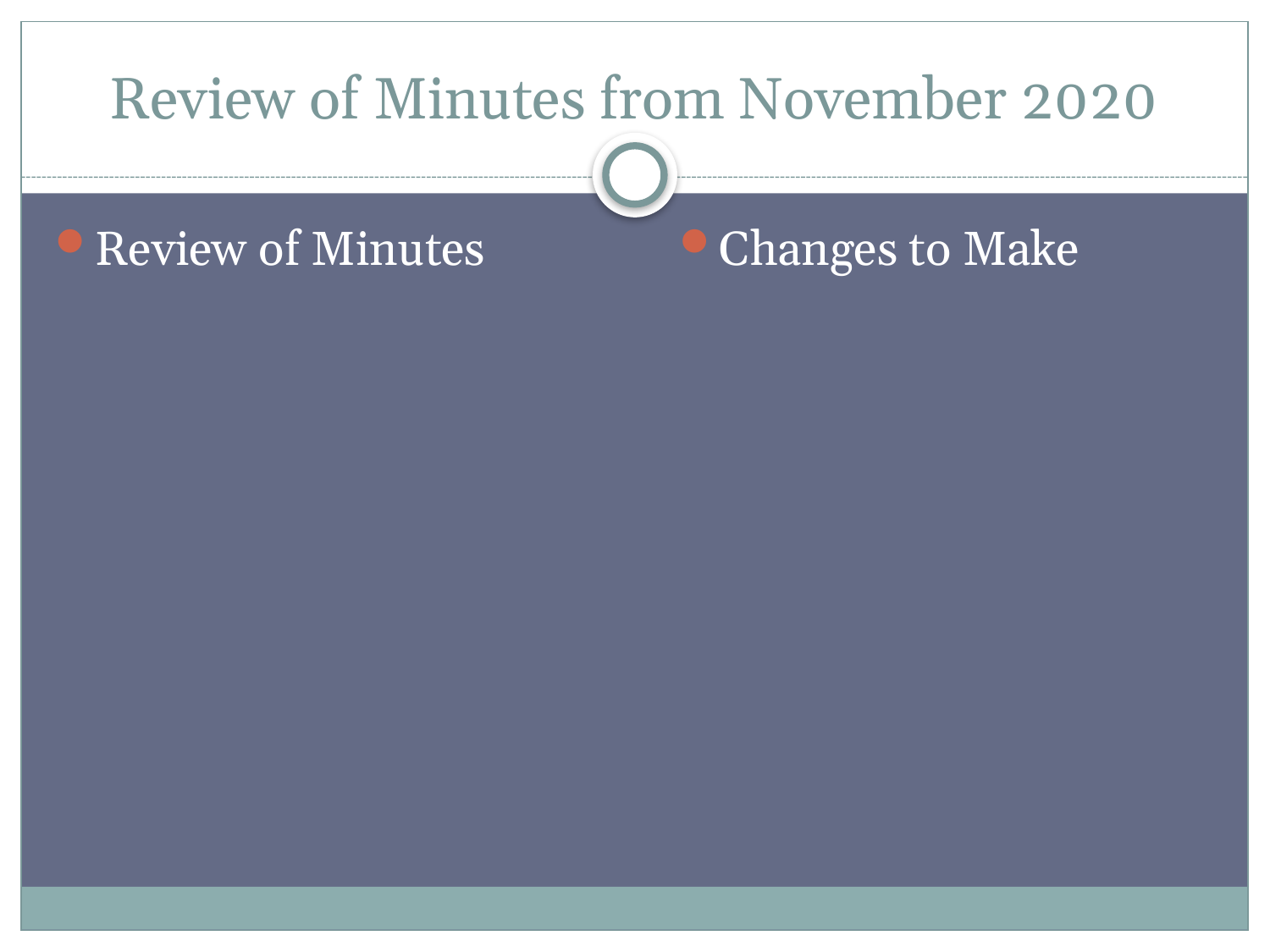

# Review of Minutes from November 2020
Review of Minutes
Changes to Make